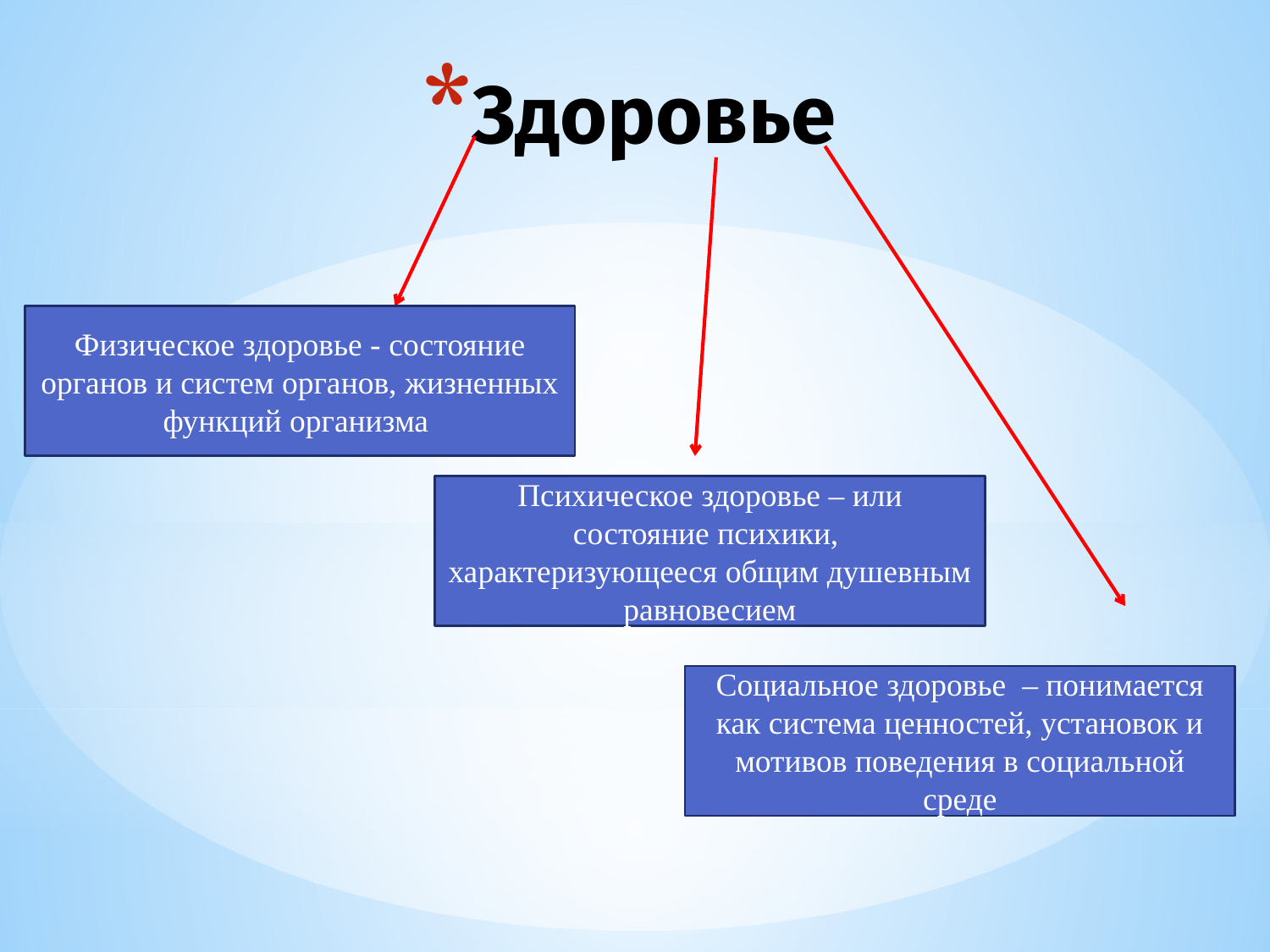

# Здоровье
Физическое здоровье - состояние органов и систем органов, жизненных функций организма
Психическое здоровье – или состояние психики,  характеризующееся общим душевным равновесием
Социальное здоровье  – понимается как система ценностей, установок и мотивов поведения в социальной среде